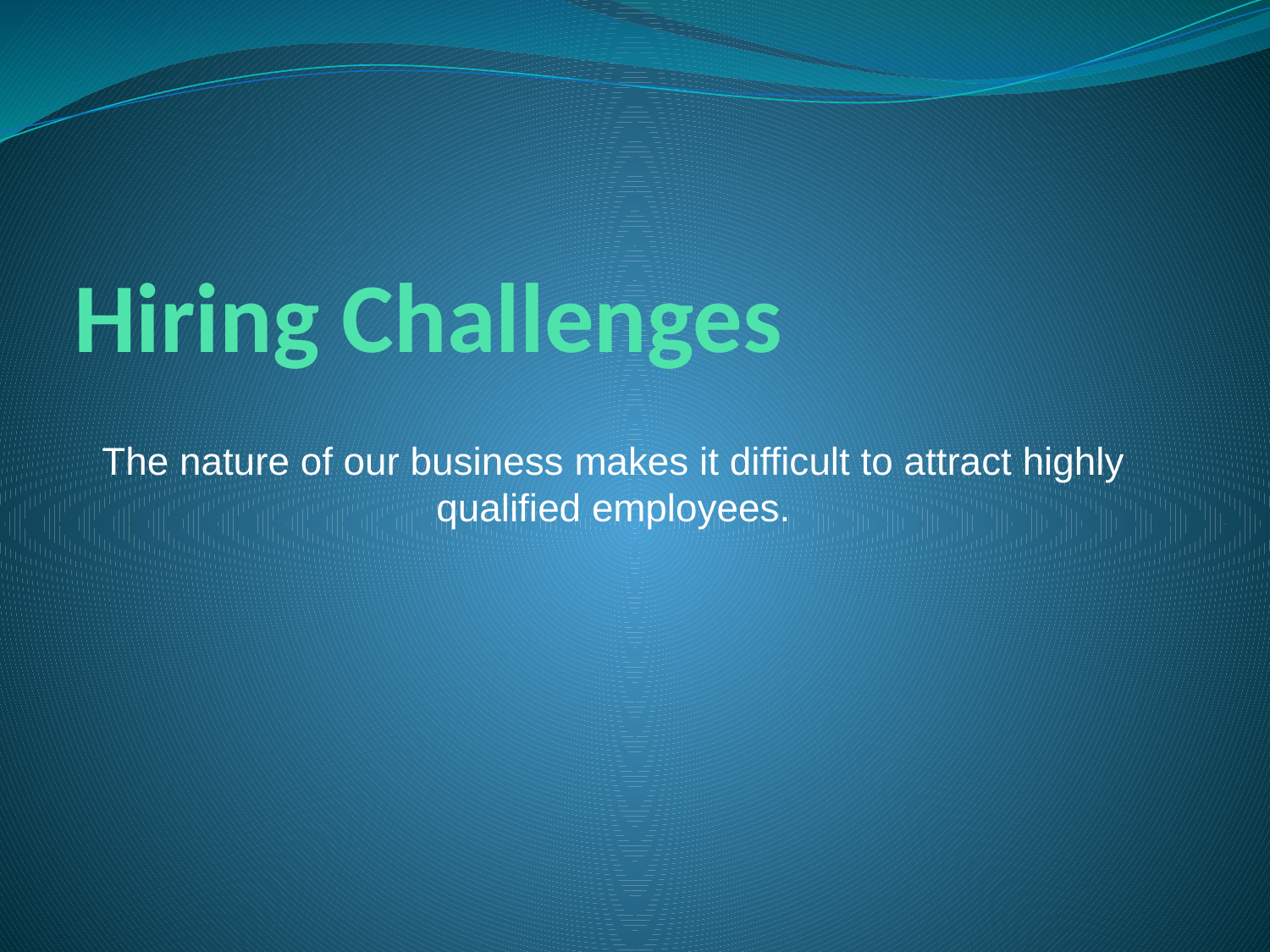

# Hiring Challenges

The nature of our business makes it difficult to attract highly qualified employees.